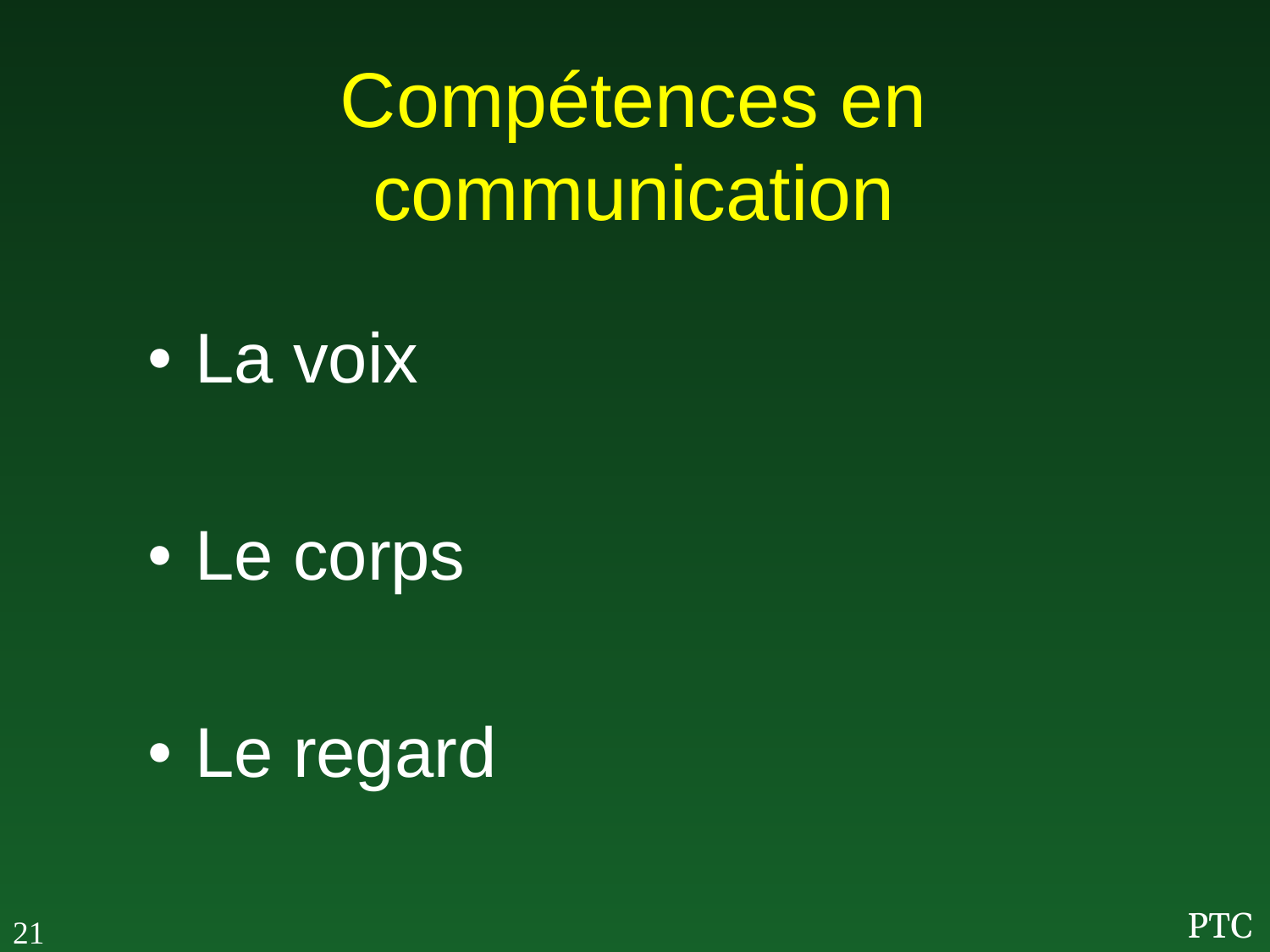

# Compétences en communication
La voix

Le corps

Le regard
21